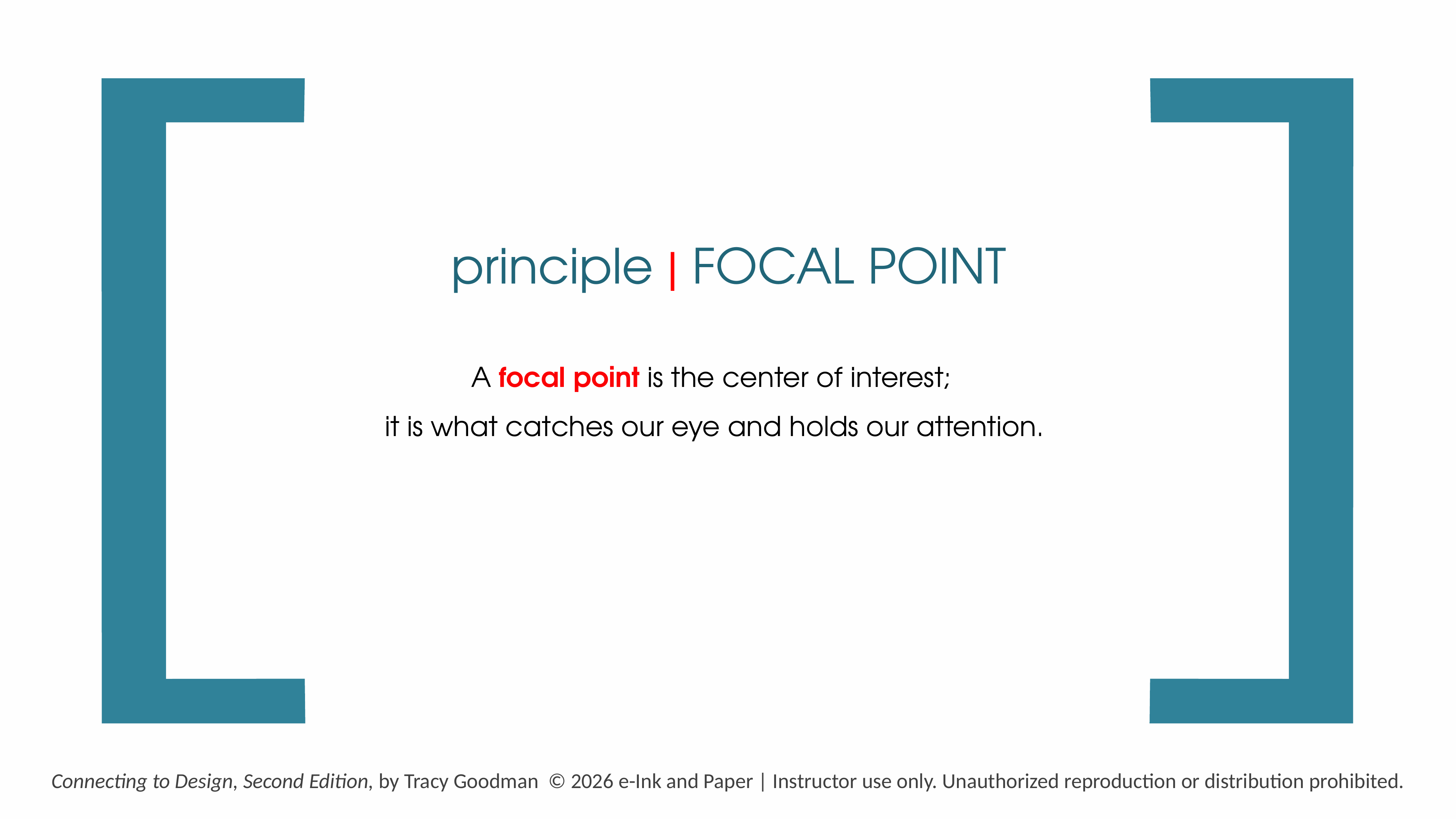

principle | FOCAL POINT
A focal point is the center of interest;
it is what catches our eye and holds our attention.